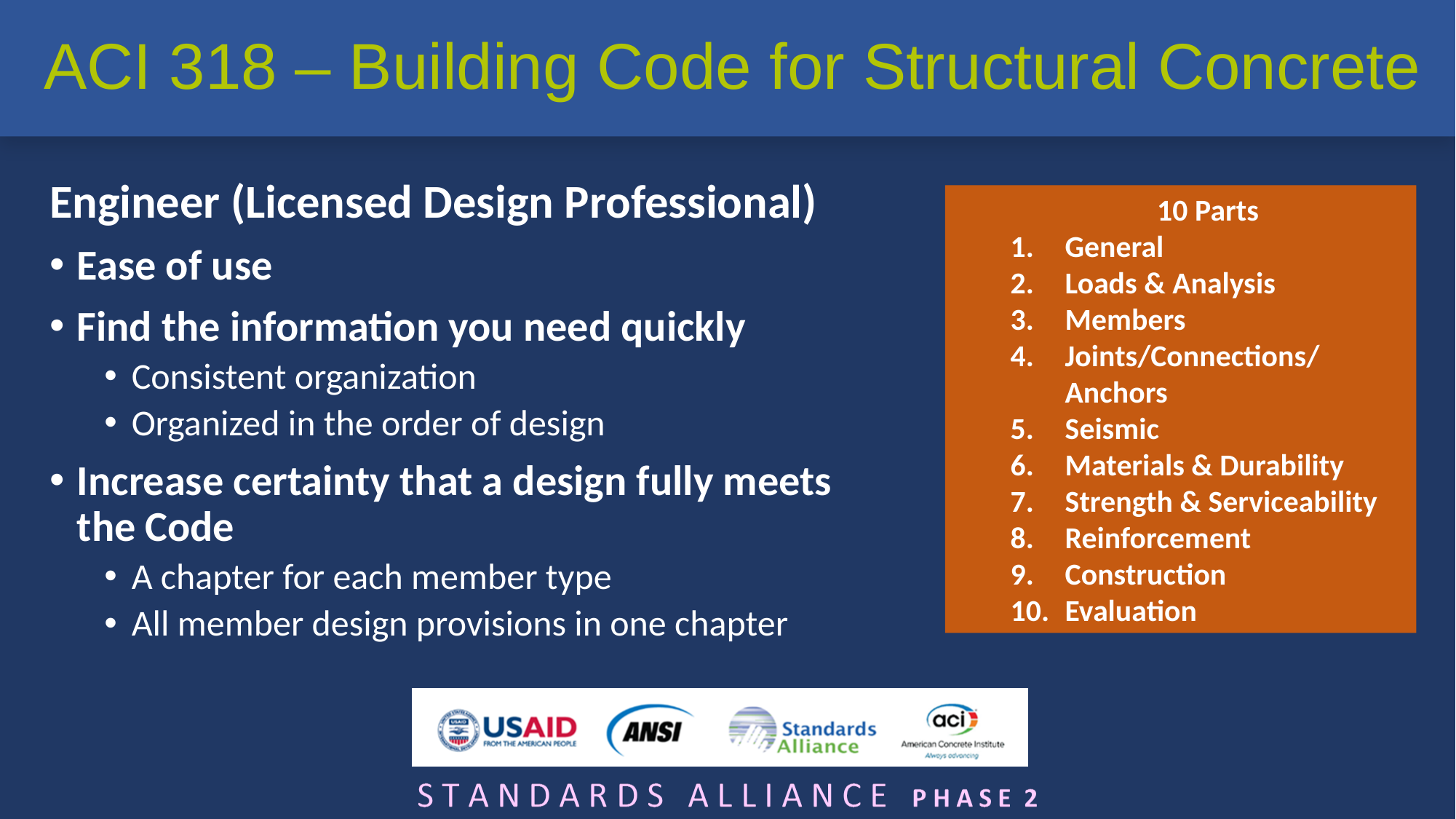

ACI 318 – Building Code for Structural Concrete
Engineer (Licensed Design Professional)
Ease of use
Find the information you need quickly
Consistent organization
Organized in the order of design
Increase certainty that a design fully meets the Code
A chapter for each member type
All member design provisions in one chapter

10 Parts
General
Loads & Analysis
Members
Joints/Connections/ Anchors
Seismic
Materials & Durability
Strength & Serviceability
Reinforcement
Construction
Evaluation